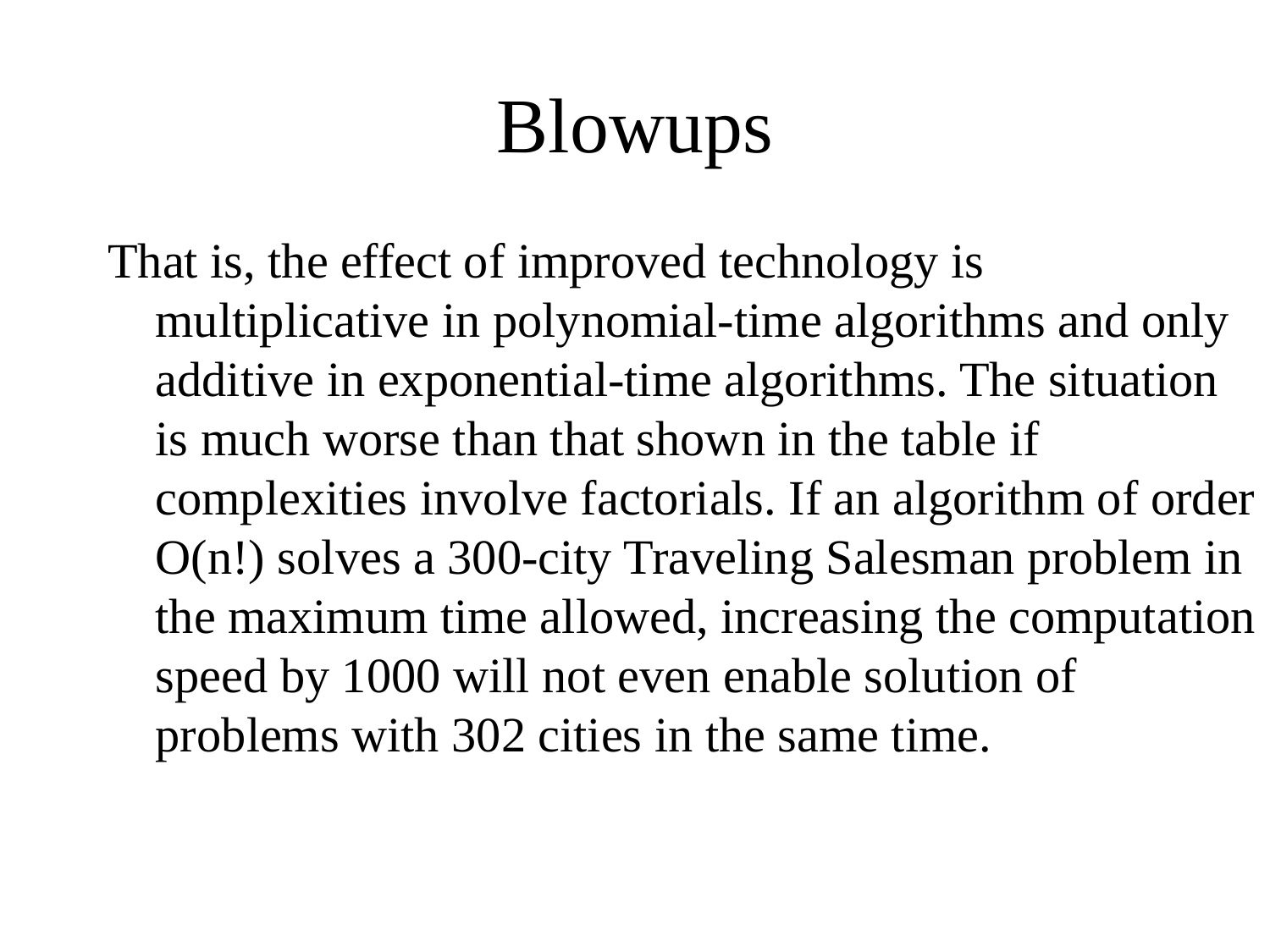

# Blowups
That is, the effect of improved technology is multiplicative in polynomial-time algorithms and only additive in exponential-time algorithms. The situation is much worse than that shown in the table if complexities involve factorials. If an algorithm of order O(n!) solves a 300-city Traveling Salesman problem in the maximum time allowed, increasing the computation speed by 1000 will not even enable solution of problems with 302 cities in the same time.